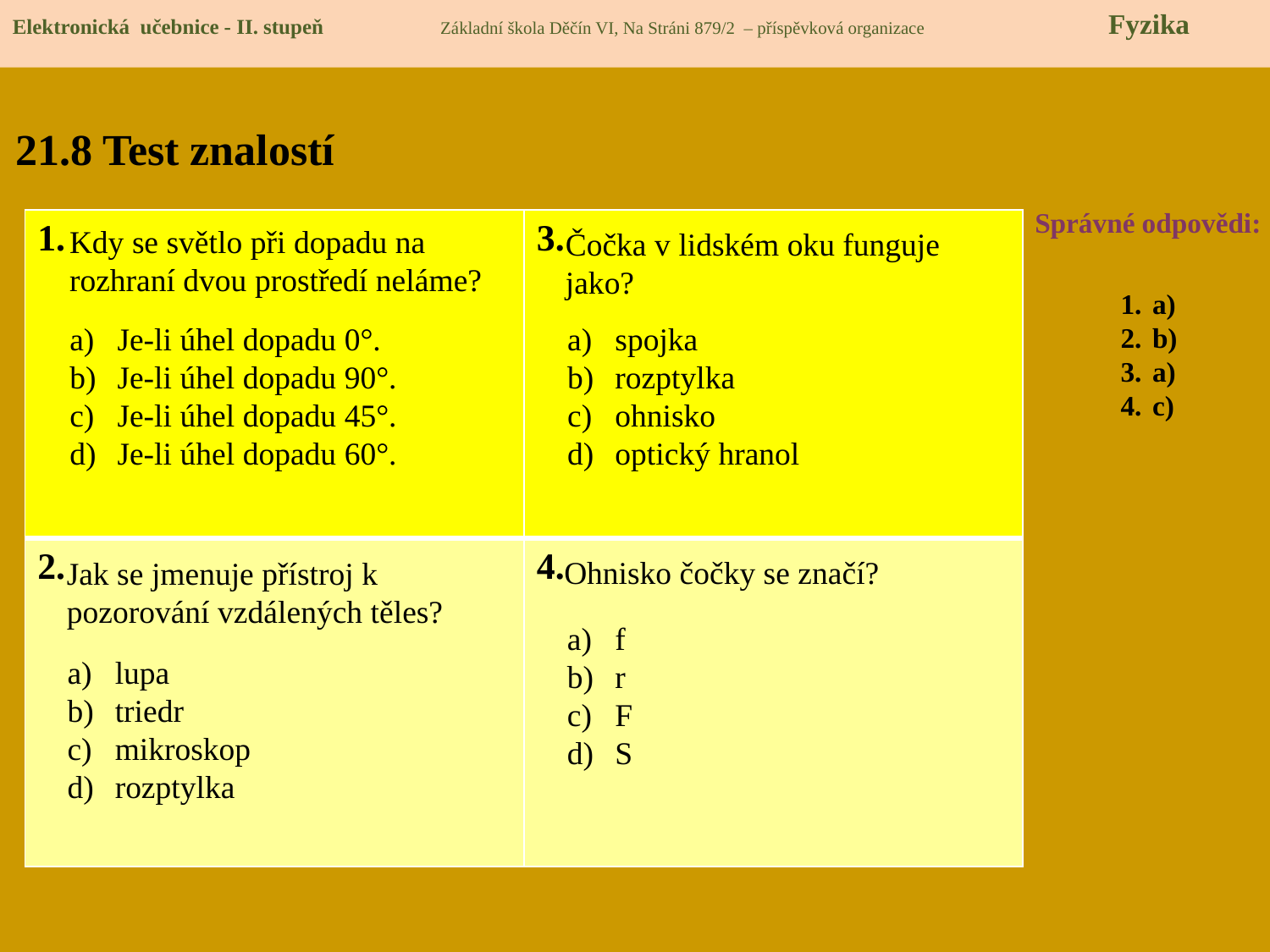

Elektronická  učebnice - II. stupeň                      Základní škola Děčín VI, Na Stráni 879/2  – příspěvková organizace                       	                  Fyzika

# 21.8 Test znalostí
Správné odpovědi:
| 1. | 3. |
| --- | --- |
| 2. | 4. |
Kdy se světlo při dopadu na rozhraní dvou prostředí neláme?
Čočka v lidském oku funguje jako?

a)
b)
a)
c)

spojka
rozptylka
ohnisko
optický hranol
Je-li úhel dopadu 0°.
Je-li úhel dopadu 90°.
Je-li úhel dopadu 45°.
Je-li úhel dopadu 60°.
Ohnisko čočky se značí?
Jak se jmenuje přístroj k pozorování vzdálených těles?
f
r
F
S
lupa
triedr
mikroskop
rozptylka